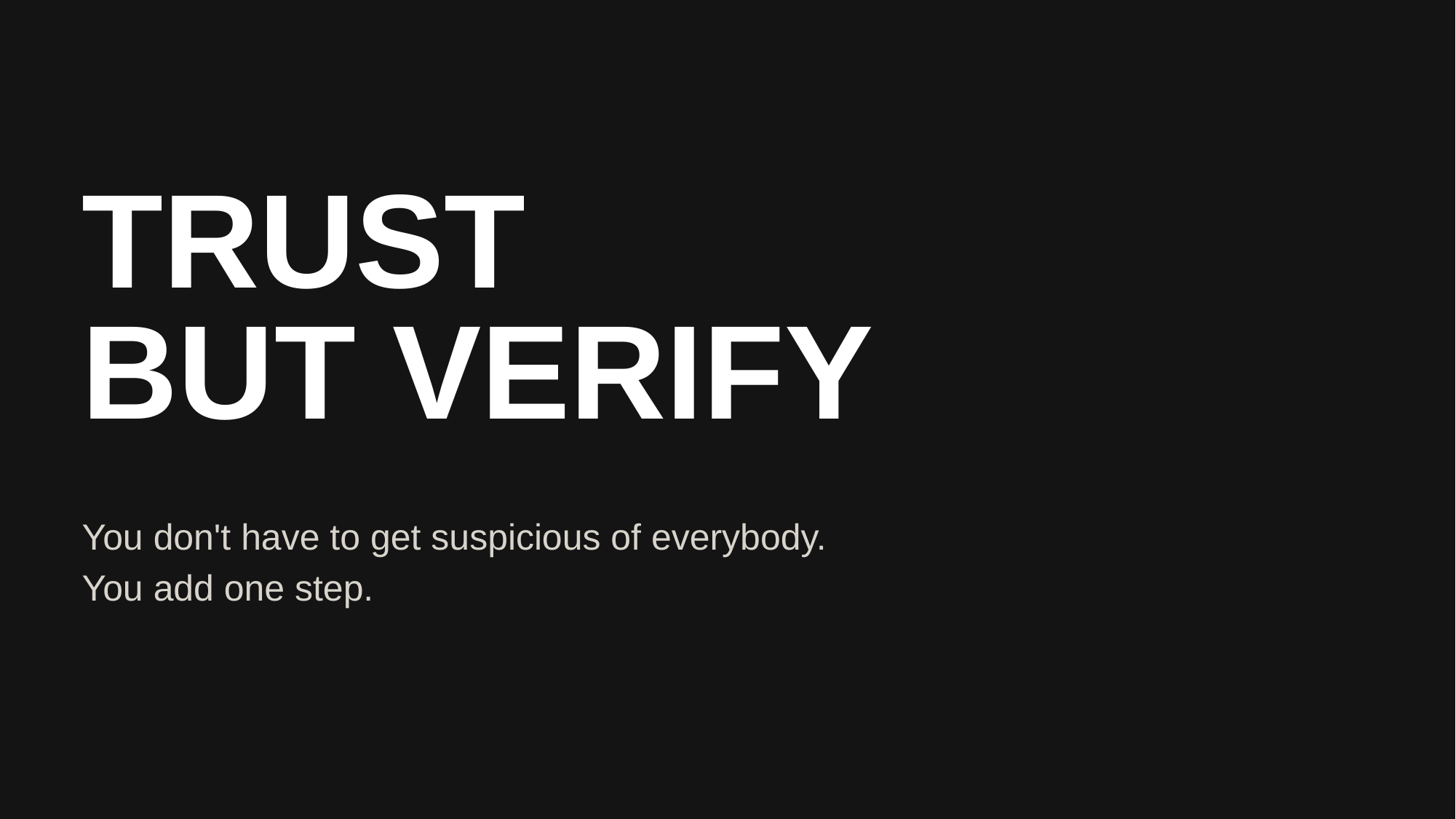

TRUST
BUT VERIFY
You don't have to get suspicious of everybody.
You add one step.